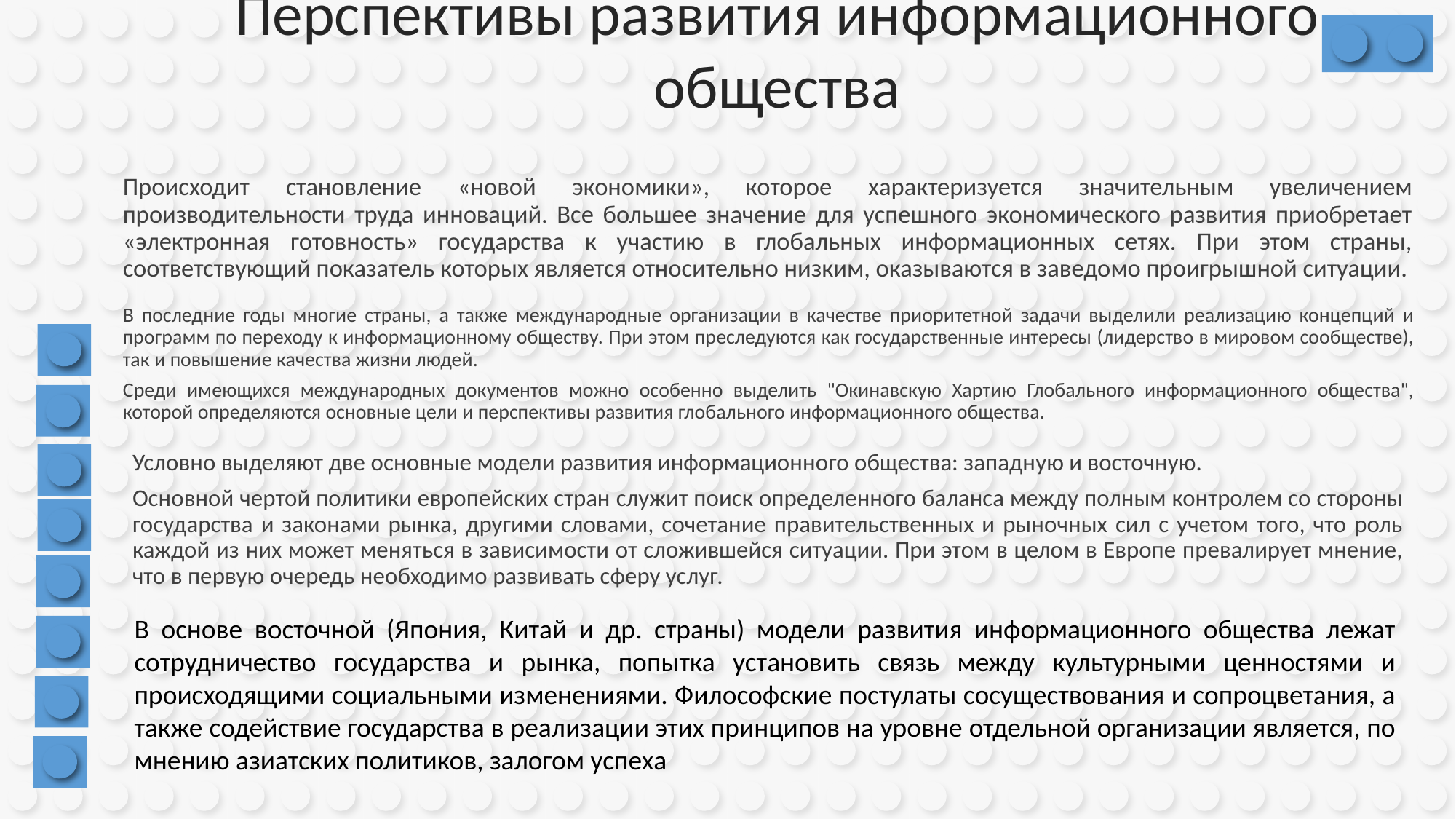

Перспективы развития информационного общества
Происходит становление «новой экономики», которое характеризуется значительным увеличением производительности труда инноваций. Все большее значение для успешного экономического развития приобретает «электронная готовность» государства к участию в глобальных информационных сетях. При этом страны, соответствующий показатель которых является относительно низким, оказываются в заведомо проигрышной ситуации.
В последние годы многие страны, а также международные организации в качестве приоритетной задачи выделили реализацию концепций и программ по переходу к информационному обществу. При этом преследуются как государственные интересы (лидерство в мировом сообществе), так и повышение качества жизни людей.
Среди имеющихся международных документов можно особенно выделить "Окинавскую Хартию Глобального информационного общества", которой определяются основные цели и перспективы развития глобального информационного общества.

Условно выделяют две основные модели развития информационного общества: западную и восточную.
Основной чертой политики европейских стран служит поиск определенного баланса между полным контролем со стороны государства и законами рынка, другими словами, сочетание правительственных и рыночных сил с учетом того, что роль каждой из них может меняться в зависимости от сложившейся ситуации. При этом в целом в Европе превалирует мнение, что в первую очередь необходимо развивать сферу услуг.

В основе восточной (Япония, Китай и др. страны) модели развития информационного общества лежат сотрудничество государства и рынка, попытка установить связь между культурными ценностями и происходящими социальными изменениями. Философские постулаты сосуществования и сопроцветания, а также содействие государства в реализации этих принципов на уровне отдельной организации является, по мнению азиатских политиков, залогом успеха